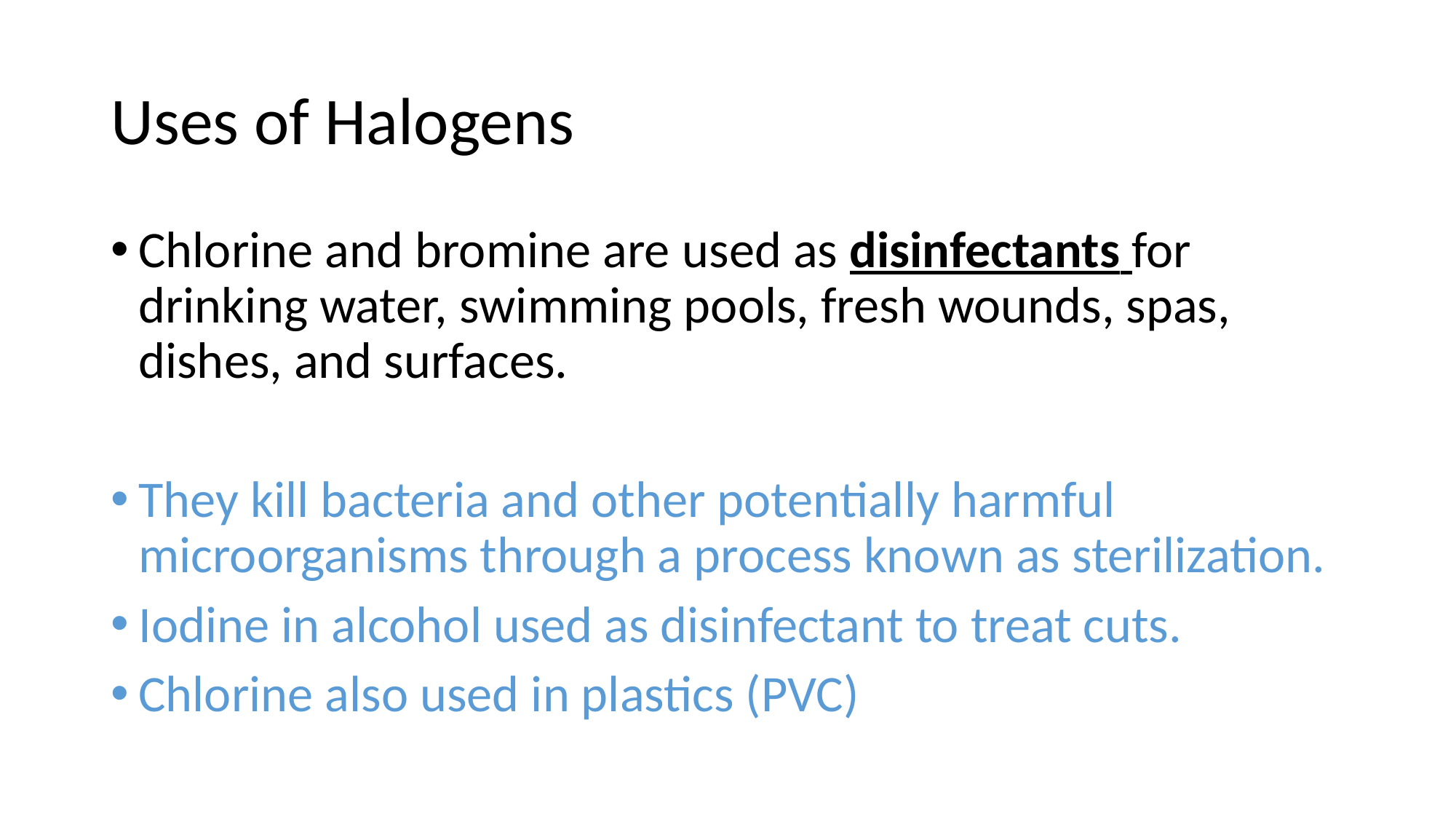

# Uses of Halogens
Chlorine and bromine are used as disinfectants for drinking water, swimming pools, fresh wounds, spas, dishes, and surfaces.

They kill bacteria and other potentially harmful microorganisms through a process known as sterilization.
Iodine in alcohol used as disinfectant to treat cuts.
Chlorine also used in plastics (PVC)